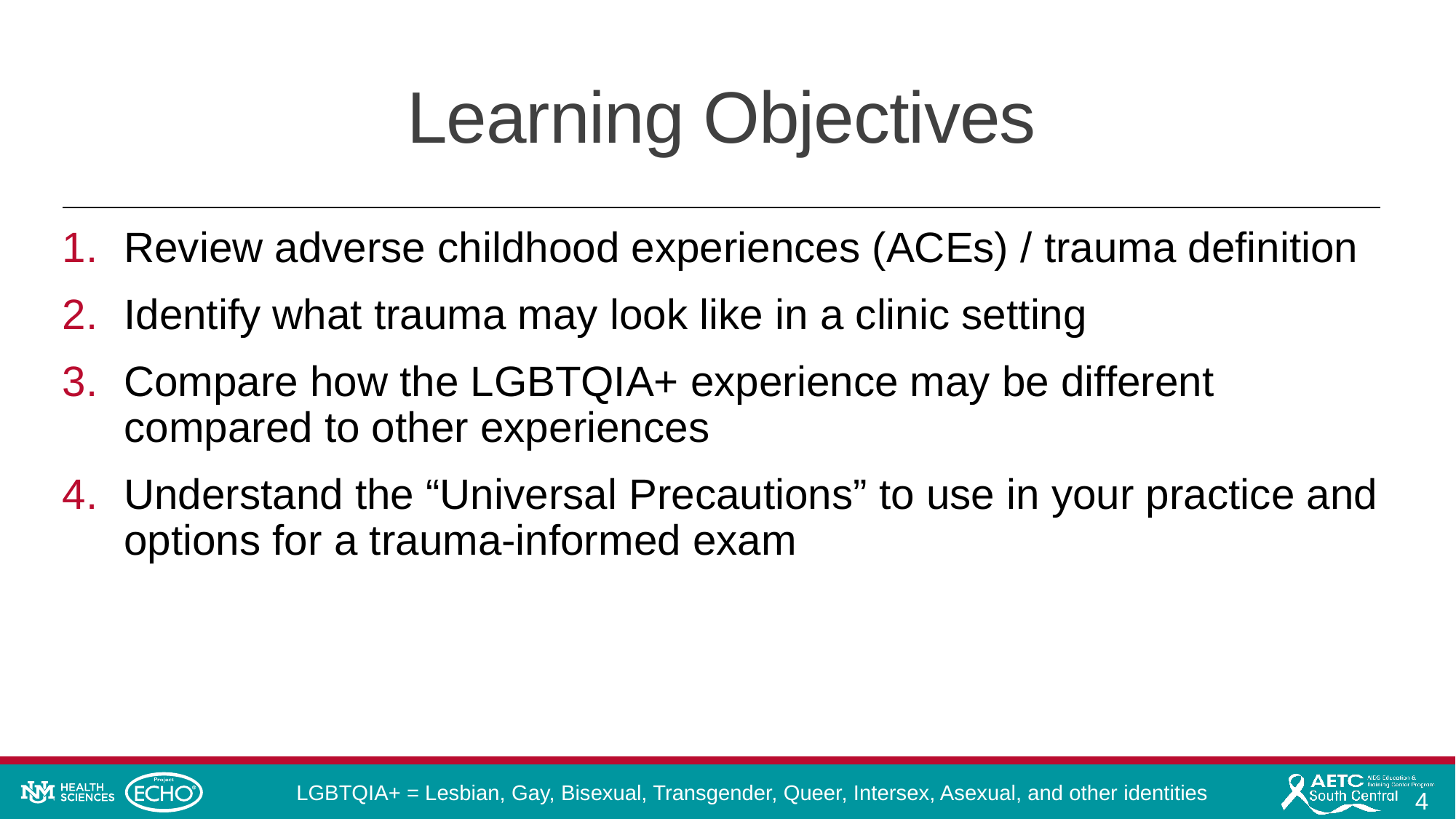

# Learning Objectives
Review adverse childhood experiences (ACEs) / trauma definition
Identify what trauma may look like in a clinic setting
Compare how the LGBTQIA+ experience may be different compared to other experiences
Understand the “Universal Precautions” to use in your practice and options for a trauma-informed exam

LGBTQIA+ = Lesbian, Gay, Bisexual, Transgender, Queer, Intersex, Asexual, and other identities